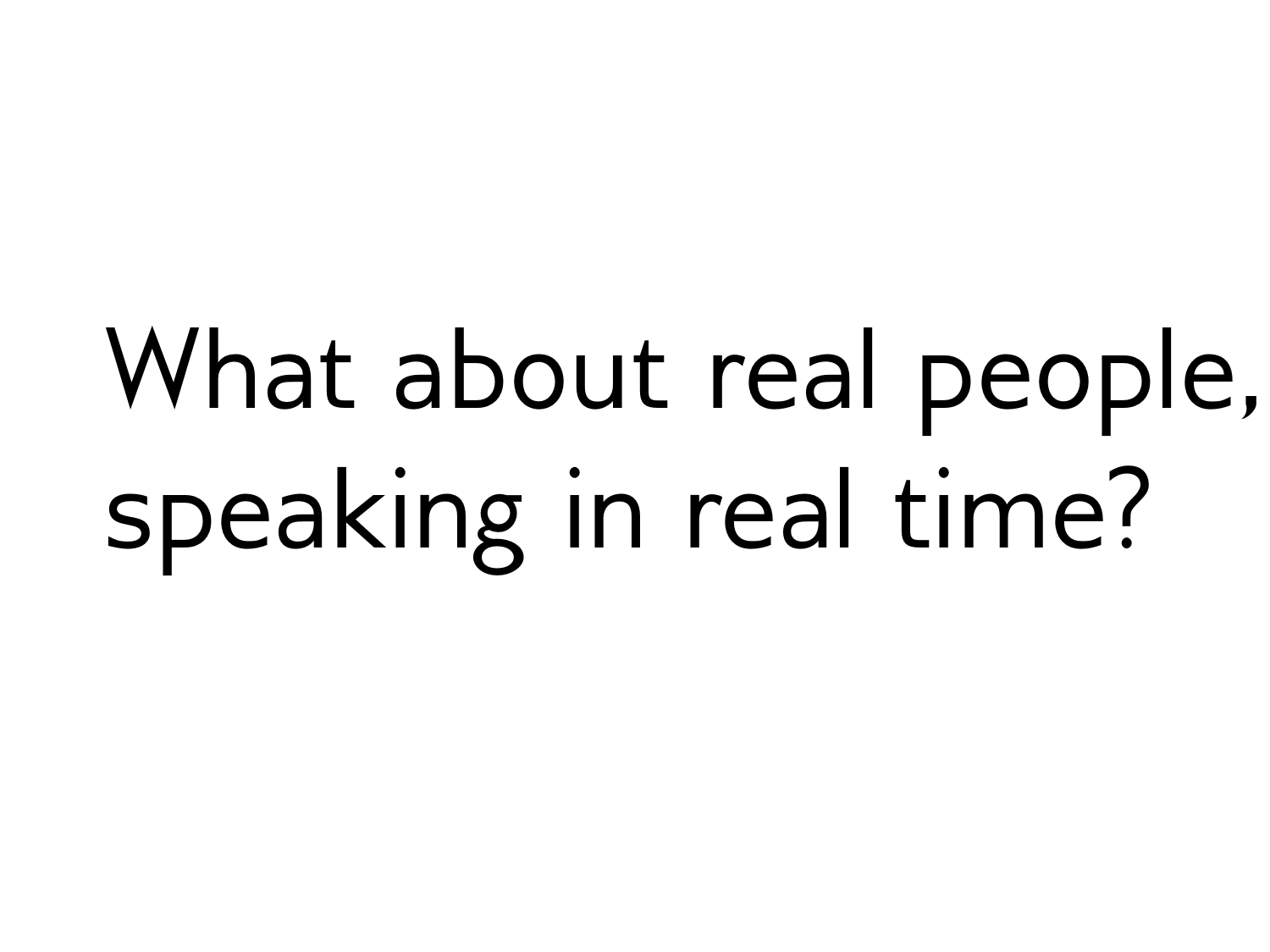

What about real people,
speaking in real time?